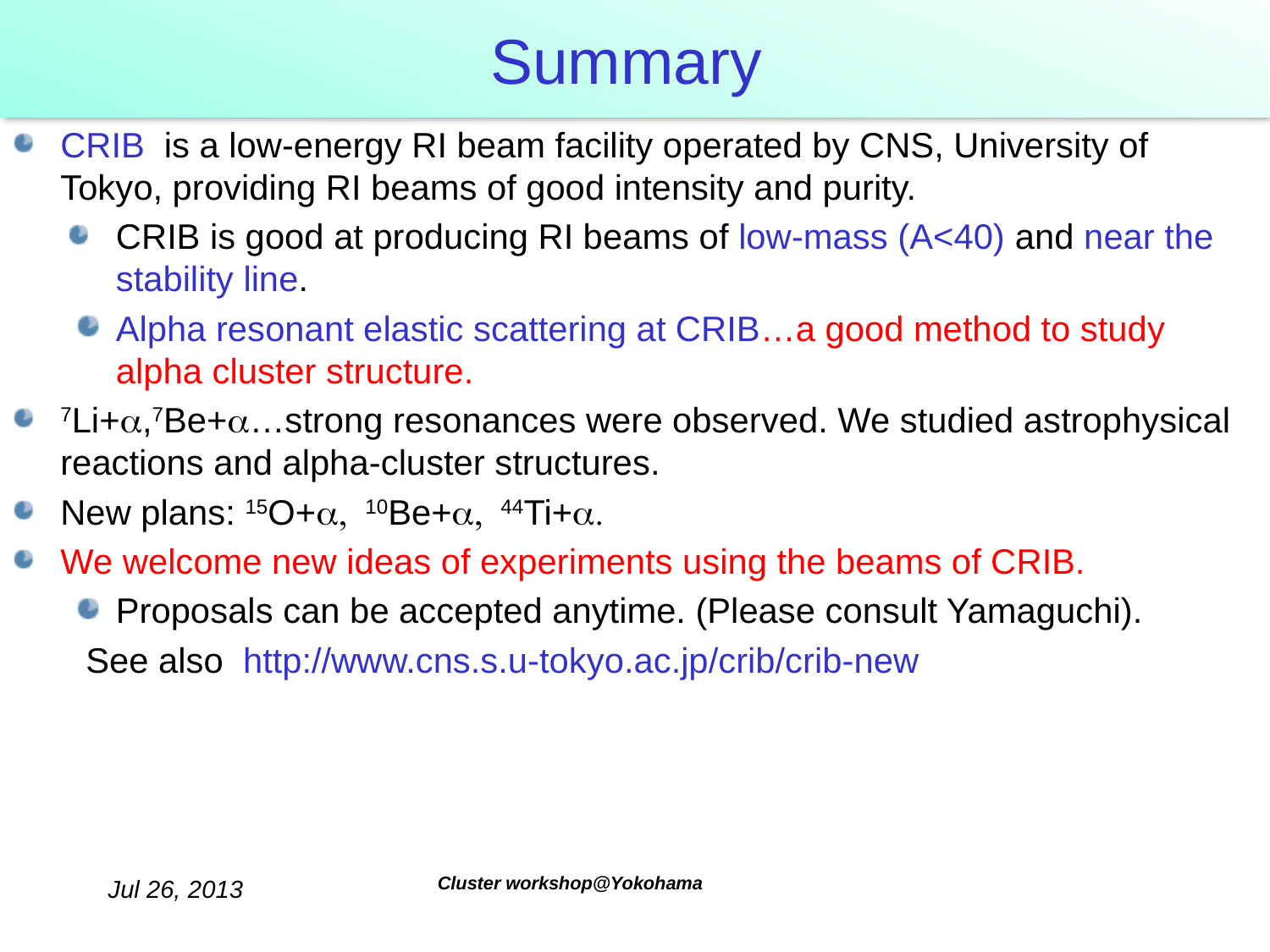

# Summary
CRIB  is a low-energy RI beam facility operated by CNS, University of Tokyo, providing RI beams of good intensity and purity.
CRIB is good at producing RI beams of low-mass (A<40) and near the stability line.
Alpha resonant elastic scattering at CRIB…a good method to study alpha cluster structure.
7Li+α,7Be+α…strong resonances were observed. We studied astrophysical reactions and alpha-cluster structures.
New plans: 15O+α, 10Be+α, 44Ti+α.
We welcome new ideas of experiments using the beams of CRIB.
Proposals can be accepted anytime. (Please consult Yamaguchi).
 See also  http://www.cns.s.u-tokyo.ac.jp/crib/crib-new

Jul 26, 2013
Cluster workshop@Yokohama